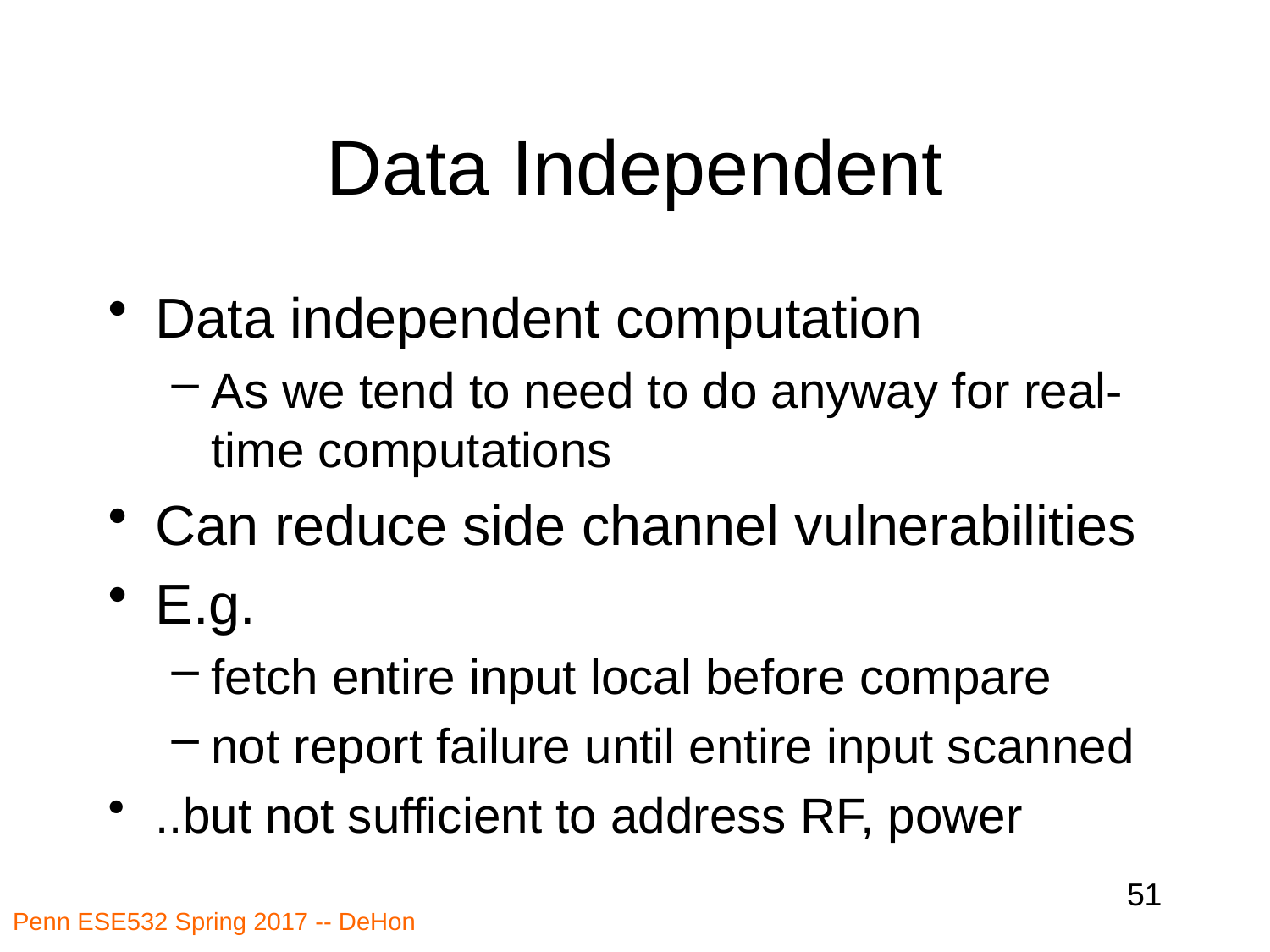

# Data Independent
Data independent computation
As we tend to need to do anyway for real-time computations
Can reduce side channel vulnerabilities
E.g.
fetch entire input local before compare
not report failure until entire input scanned
..but not sufficient to address RF, power

51
Penn ESE532 Spring 2017 -- DeHon